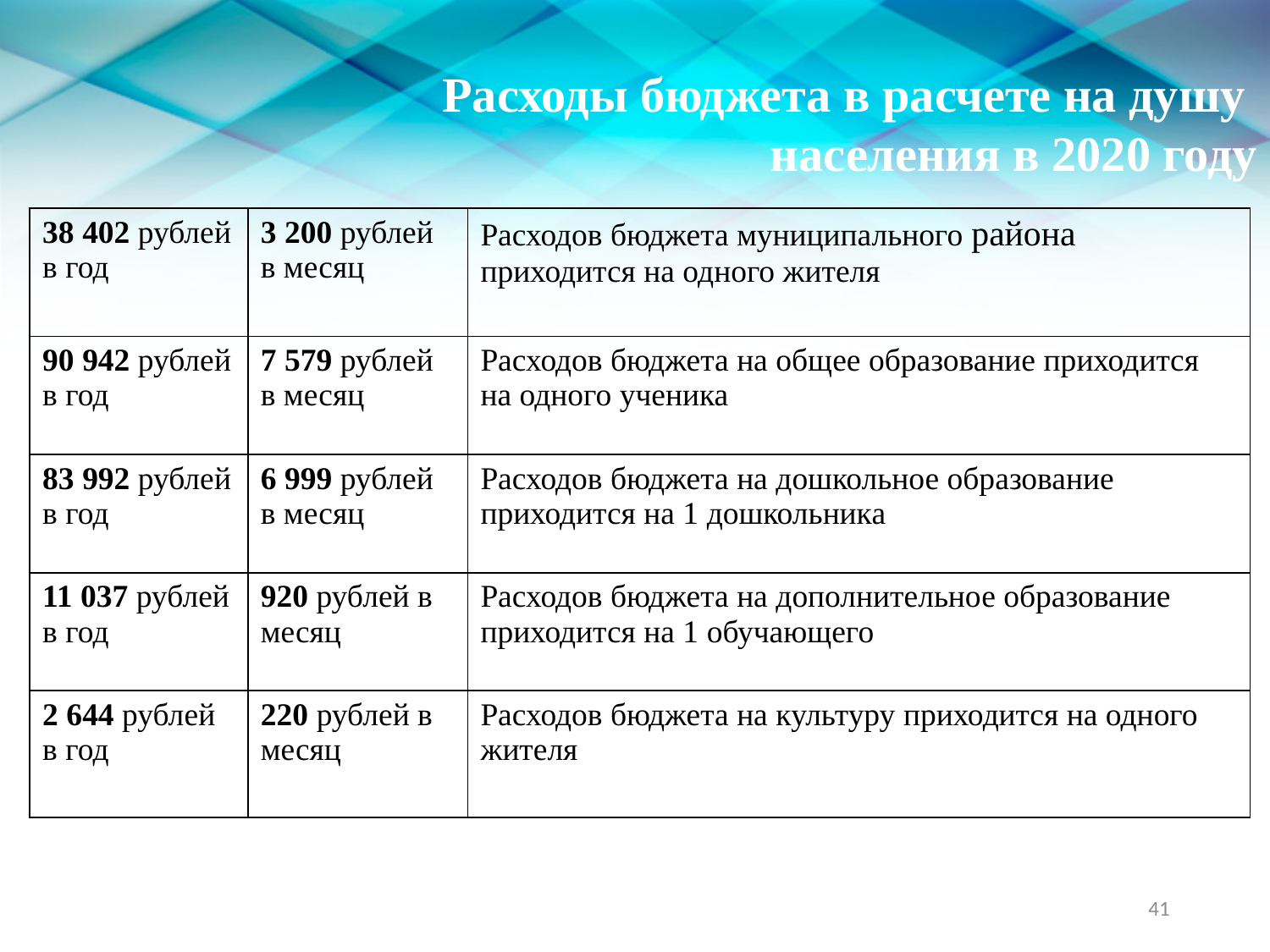

Расходы бюджета в расчете на душу
населения в 2020 году

| 38 402 рублей в год | 3 200 рублей в месяц | Расходов бюджета муниципального района приходится на одного жителя |
| --- | --- | --- |
| 90 942 рублей в год | 7 579 рублей в месяц | Расходов бюджета на общее образование приходится на одного ученика |
| 83 992 рублей в год | 6 999 рублей в месяц | Расходов бюджета на дошкольное образование приходится на 1 дошкольника |
| 11 037 рублей в год | 920 рублей в месяц | Расходов бюджета на дополнительное образование приходится на 1 обучающего |
| 2 644 рублей в год | 220 рублей в месяц | Расходов бюджета на культуру приходится на одного жителя |

41